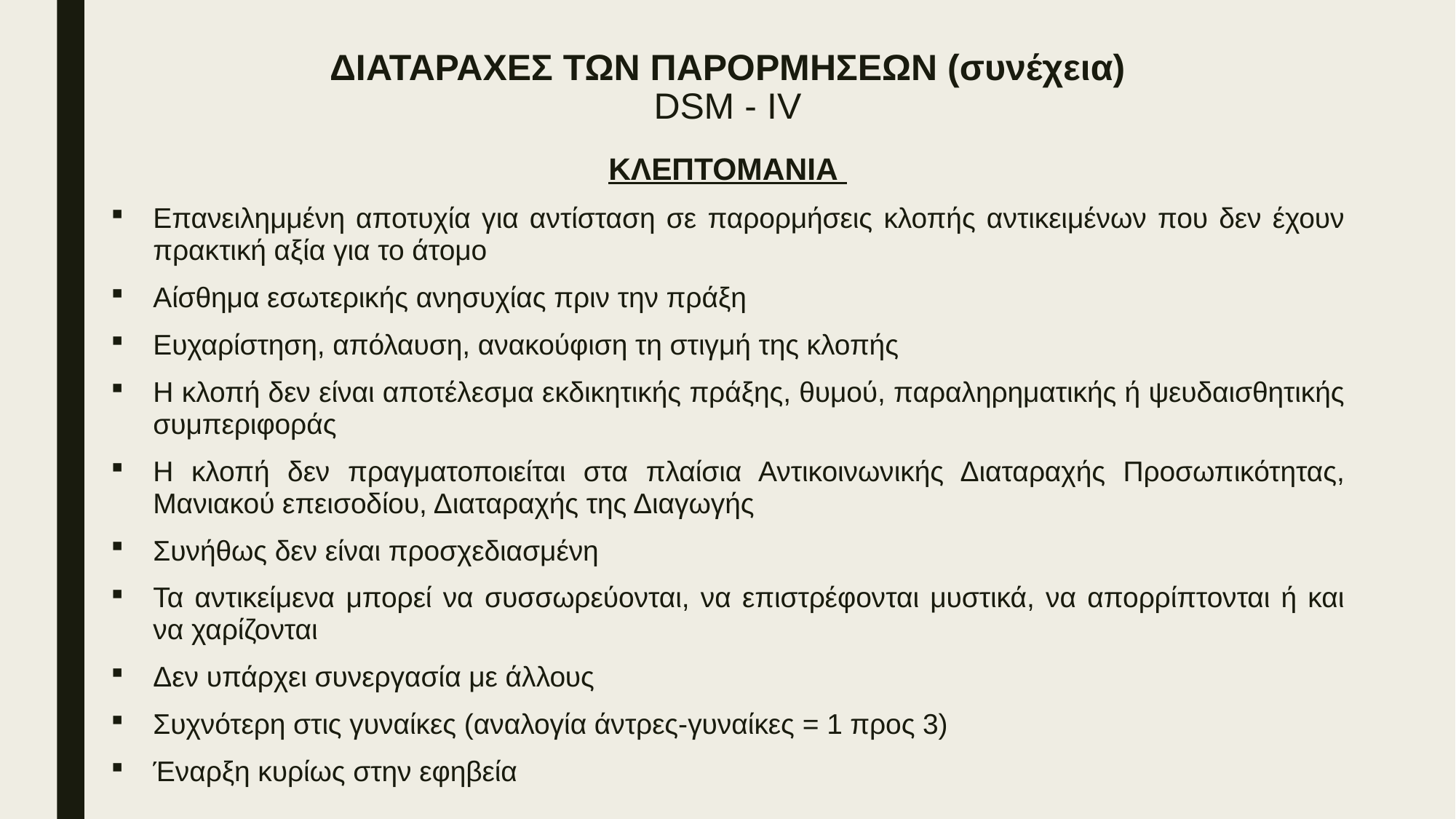

# ΔΙΑΤΑΡΑΧΕΣ ΤΩΝ ΠΑΡΟΡΜΗΣΕΩΝ (συνέχεια) DSM - IV
ΚΛΕΠΤΟΜΑΝΙΑ
Επανειλημμένη αποτυχία για αντίσταση σε παρορμήσεις κλοπής αντικειμένων που δεν έχουν πρακτική αξία για το άτομο
Αίσθημα εσωτερικής ανησυχίας πριν την πράξη
Ευχαρίστηση, απόλαυση, ανακούφιση τη στιγμή της κλοπής
Η κλοπή δεν είναι αποτέλεσμα εκδικητικής πράξης, θυμού, παραληρηματικής ή ψευδαισθητικής συμπεριφοράς
Η κλοπή δεν πραγματοποιείται στα πλαίσια Αντικοινωνικής Διαταραχής Προσωπικότητας, Μανιακού επεισοδίου, Διαταραχής της Διαγωγής
Συνήθως δεν είναι προσχεδιασμένη
Τα αντικείμενα μπορεί να συσσωρεύονται, να επιστρέφονται μυστικά, να απορρίπτονται ή και να χαρίζονται
Δεν υπάρχει συνεργασία με άλλους
Συχνότερη στις γυναίκες (αναλογία άντρες-γυναίκες = 1 προς 3)
Έναρξη κυρίως στην εφηβεία